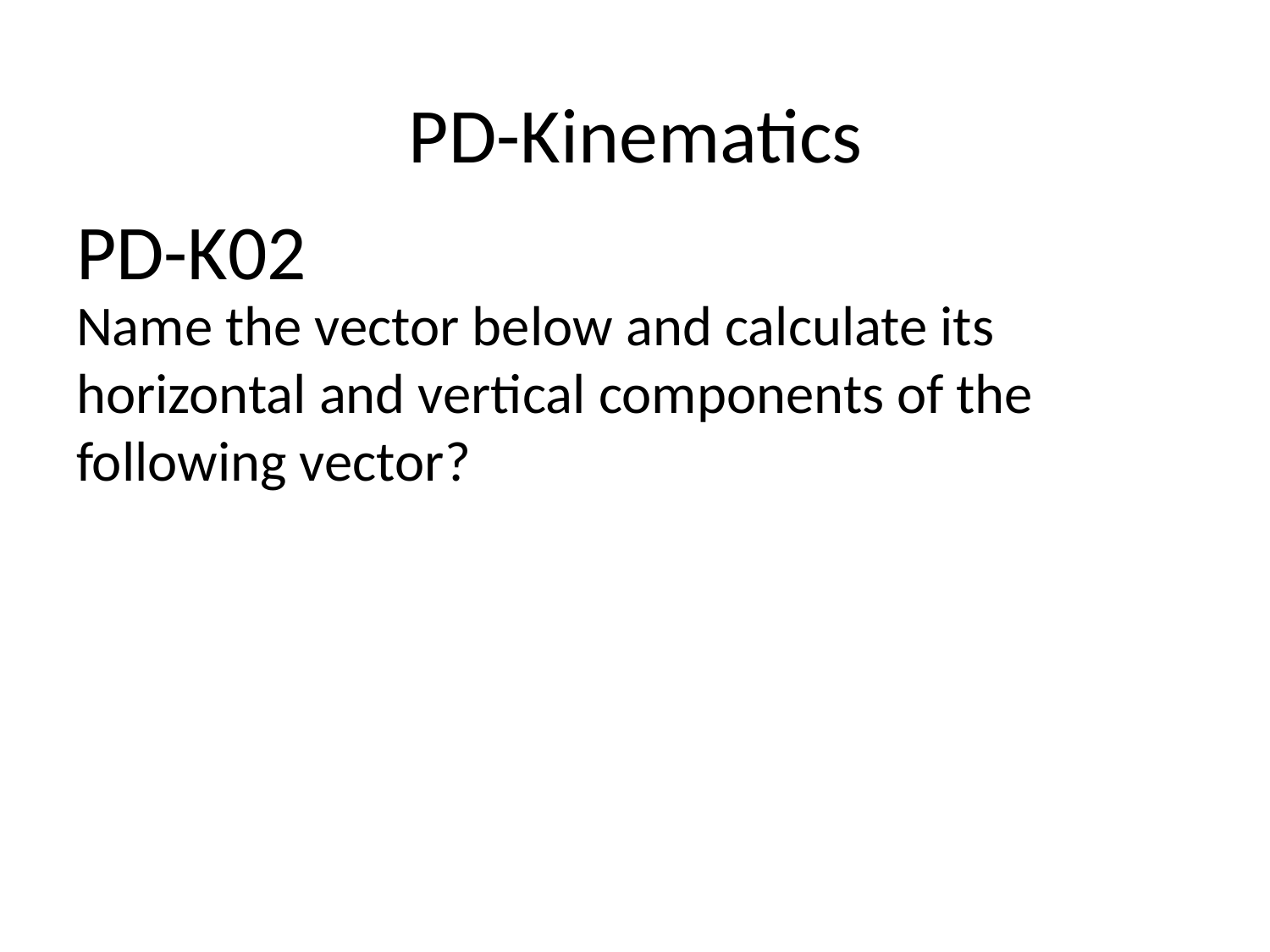

PD-Kinematics
# PD-K02
Name the vector below and calculate its horizontal and vertical components of the following vector?